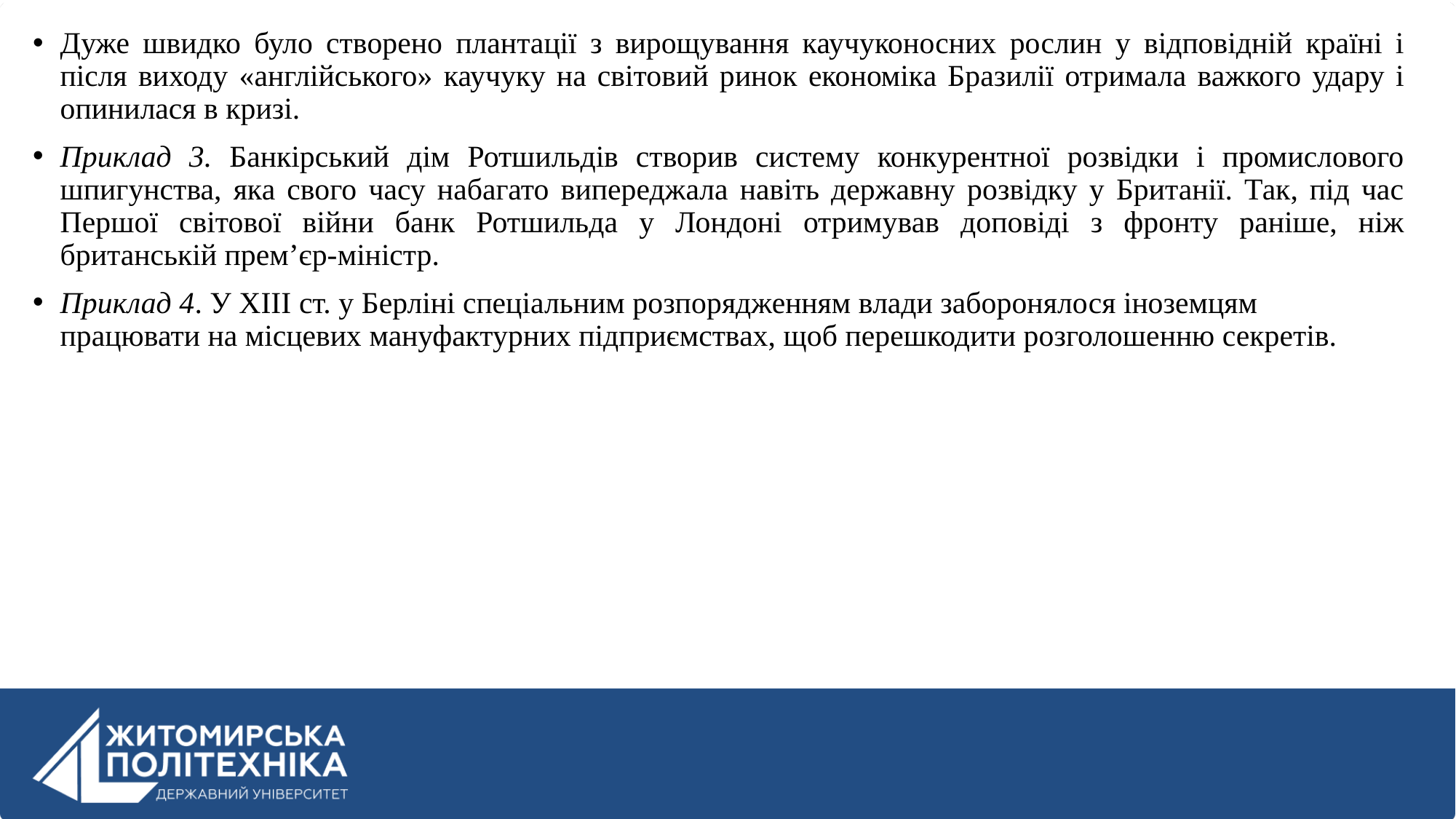

Дуже швидко було створено плантації з вирощування каучуконосних рослин у відповідній країні і після виходу «англійського» каучуку на світовий ринок економіка Бразилії отримала важкого удару і опинилася в кризі.
Приклад 3. Банкірський дім Ротшильдів створив систему конкурентної розвідки і промислового шпигунства, яка свого часу набагато випереджала навіть державну розвідку у Британії. Так, під час Першої світової війни банк Ротшильда у Лондоні отримував доповіді з фронту раніше, ніж британській прем’єр-міністр.
Приклад 4. У XIII ст. у Берліні спеціальним розпорядженням влади заборонялося іноземцям працювати на місцевих мануфактурних підприємствах, щоб перешкодити розголошенню секретів.